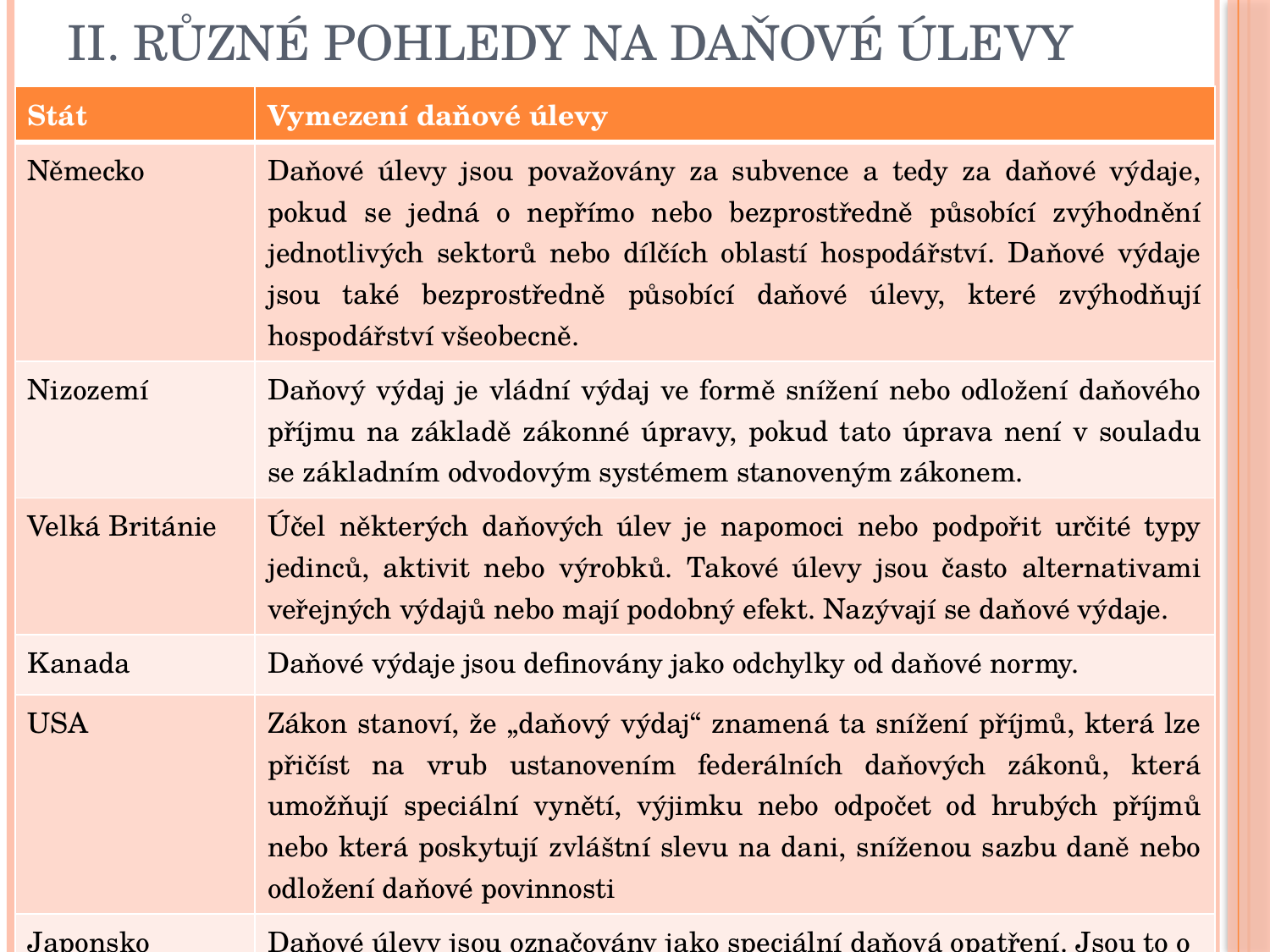

# II. Různé pohledy na daňové úlevy
| Stát | Vymezení daňové úlevy |
| --- | --- |
| Německo | Daňové úlevy jsou považovány za subvence a tedy za daňové výdaje, pokud se jedná o nepřímo nebo bezprostředně působící zvýhodnění jednotlivých sektorů nebo dílčích oblastí hospodářství. Daňové výdaje jsou také bezprostředně působící daňové úlevy, které zvýhodňují hospodářství všeobecně. |
| Nizozemí | Daňový výdaj je vládní výdaj ve formě snížení nebo odložení daňového příjmu na základě zákonné úpravy, pokud tato úprava není v souladu se základním odvodovým systémem stanoveným zákonem. |
| Velká Británie | Účel některých daňových úlev je napomoci nebo podpořit určité typy jedinců, aktivit nebo výrobků. Takové úlevy jsou často alternativami veřejných výdajů nebo mají podobný efekt. Nazývají se daňové výdaje. |
| Kanada | Daňové výdaje jsou definovány jako odchylky od daňové normy. |
| USA | Zákon stanoví, že „daňový výdaj“ znamená ta snížení příjmů, která lze přičíst na vrub ustanovením federálních daňových zákonů, která umožňují speciální vynětí, výjimku nebo odpočet od hrubých příjmů nebo která poskytují zvláštní slevu na dani, sníženou sazbu daně nebo odložení daňové povinnosti |
| Japonsko | Daňové úlevy jsou označovány jako speciální daňová opatření. Jsou to o výjimky z japonských základních daňových principů (spravedlnost, neutralita a jednoduchost), které byly zavedeny pro sledování cílů jiných politik. |